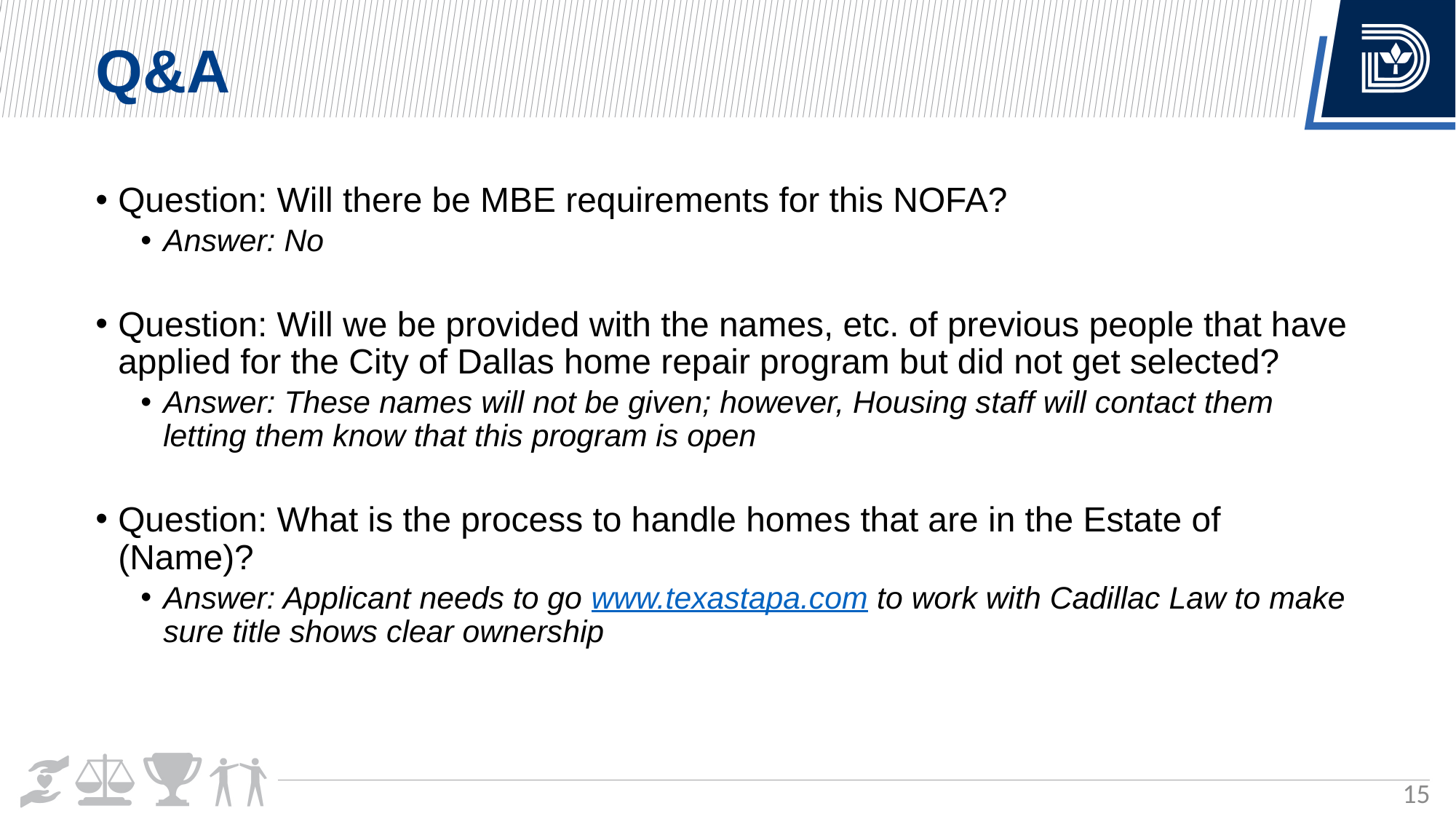

Q&A
Question: Will there be MBE requirements for this NOFA?
Answer: No

Question: Will we be provided with the names, etc. of previous people that have applied for the City of Dallas home repair program but did not get selected?
Answer: These names will not be given; however, Housing staff will contact them letting them know that this program is open

Question: What is the process to handle homes that are in the Estate of (Name)?
Answer: Applicant needs to go www.texastapa.com to work with Cadillac Law to make sure title shows clear ownership

15